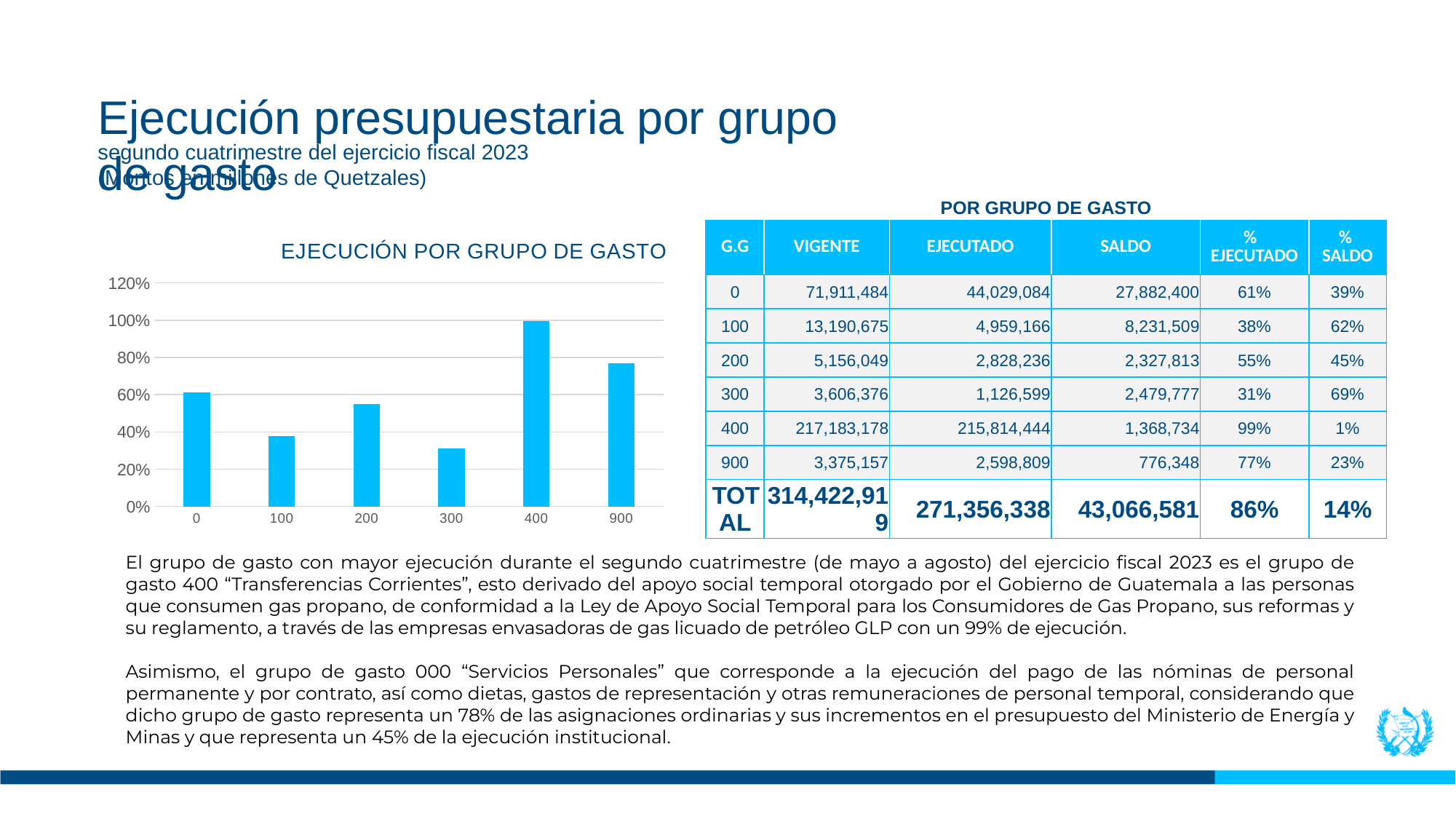

Ejecución presupuestaria por grupo de gasto
segundo cuatrimestre del ejercicio fiscal 2023
(Montos en millones de Quetzales)
| POR GRUPO DE GASTO |  |  |  |  |  |
| --- | --- | --- | --- | --- | --- |
| G.G | VIGENTE | EJECUTADO | SALDO | % EJECUTADO | % SALDO |
| 0 | 71,911,484 | 44,029,084 | 27,882,400 | 61% | 39% |
| 100 | 13,190,675 | 4,959,166 | 8,231,509 | 38% | 62% |
| 200 | 5,156,049 | 2,828,236 | 2,327,813 | 55% | 45% |
| 300 | 3,606,376 | 1,126,599 | 2,479,777 | 31% | 69% |
| 400 | 217,183,178 | 215,814,444 | 1,368,734 | 99% | 1% |
| 900 | 3,375,157 | 2,598,809 | 776,348 | 77% | 23% |
| TOTAL | 314,422,919 | 271,356,338 | 43,066,581 | 86% | 14% |

### Chart: EJECUCIÓN POR GRUPO DE GASTO

| Category |  |
|---|---|
| 0 | 0.6122677768685736 |
| 100 | 0.3759599542858876 |
| 200 | 0.5485276846670775 |
| 300 | 0.3123909015587948 |
| 400 | 0.9936977917783301 |
| 900 | 0.769981538636573 |
El grupo de gasto con mayor ejecución durante el segundo cuatrimestre (de mayo a agosto) del ejercicio fiscal 2023 es el grupo de gasto 400 “Transferencias Corrientes”, esto derivado del apoyo social temporal otorgado por el Gobierno de Guatemala a las personas que consumen gas propano, de conformidad a la Ley de Apoyo Social Temporal para los Consumidores de Gas Propano, sus reformas y su reglamento, a través de las empresas envasadoras de gas licuado de petróleo GLP con un 99% de ejecución.

Asimismo, el grupo de gasto 000 “Servicios Personales” que corresponde a la ejecución del pago de las nóminas de personal permanente y por contrato, así como dietas, gastos de representación y otras remuneraciones de personal temporal, considerando que dicho grupo de gasto representa un 78% de las asignaciones ordinarias y sus incrementos en el presupuesto del Ministerio de Energía y Minas y que representa un 45% de la ejecución institucional.